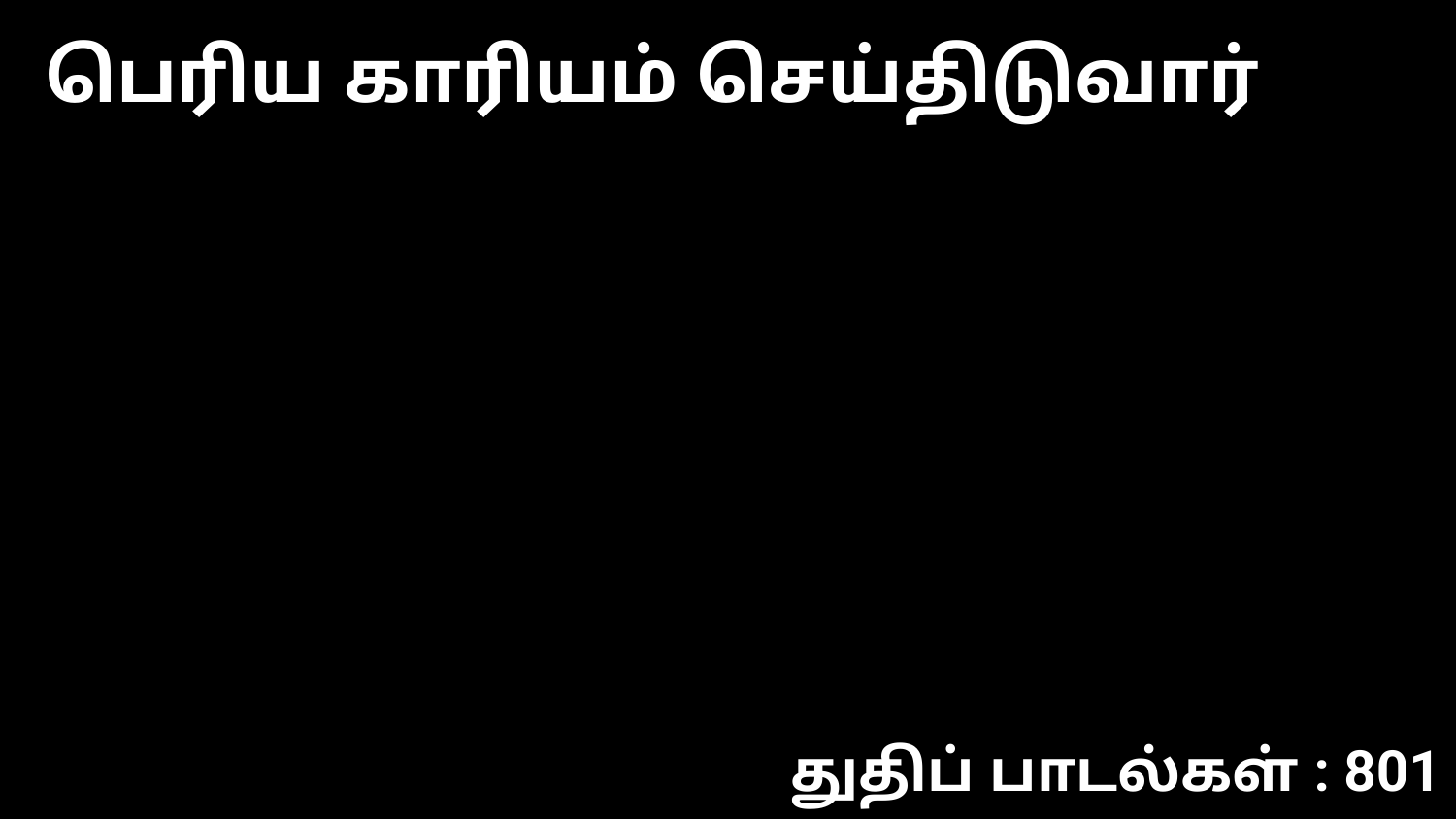

பெரிய காரியம் செய்திடுவார்
துதிப் பாடல்கள் : 801